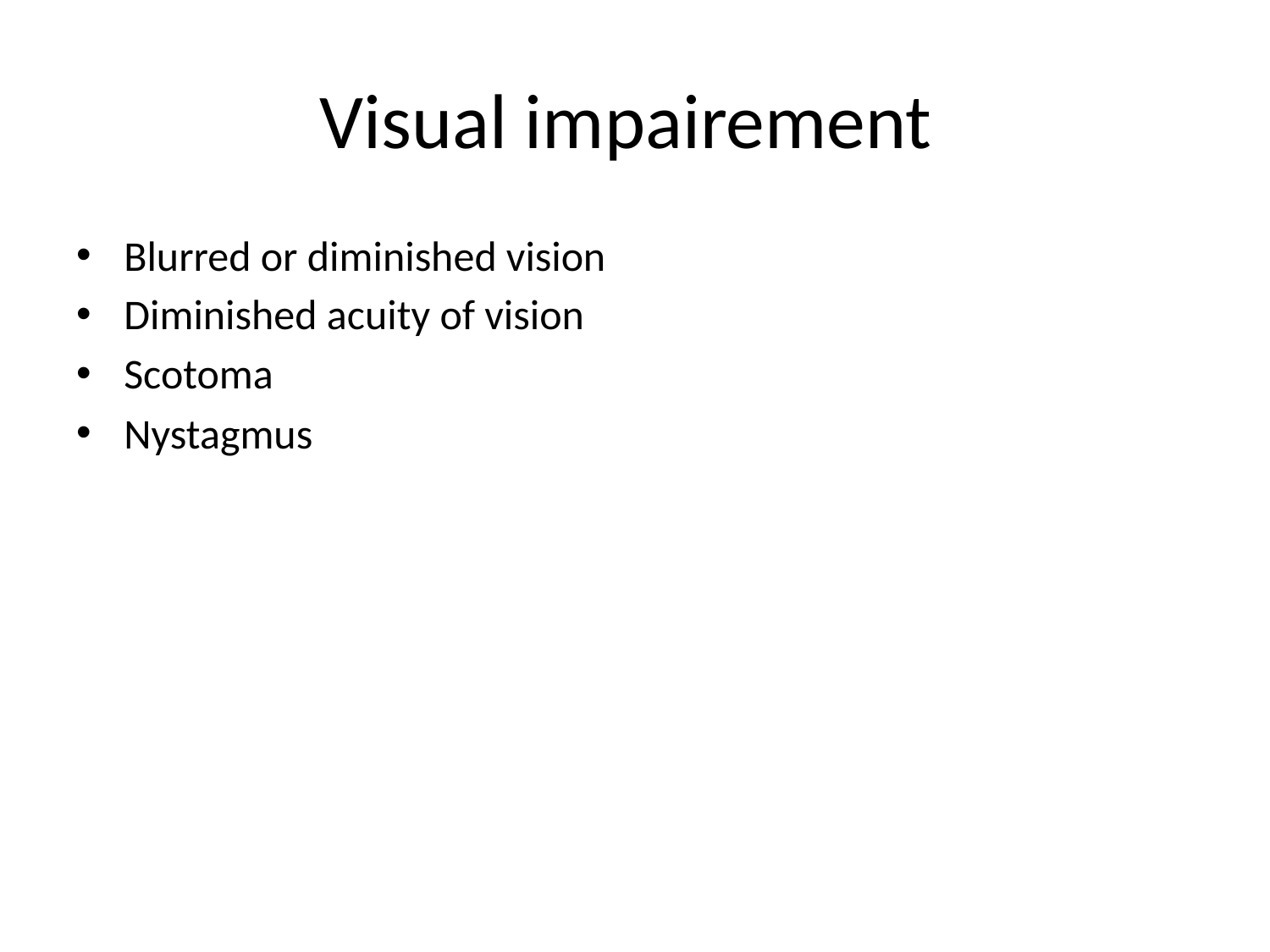

# Visual impairement
Blurred or diminished vision
Diminished acuity of vision
Scotoma
Nystagmus